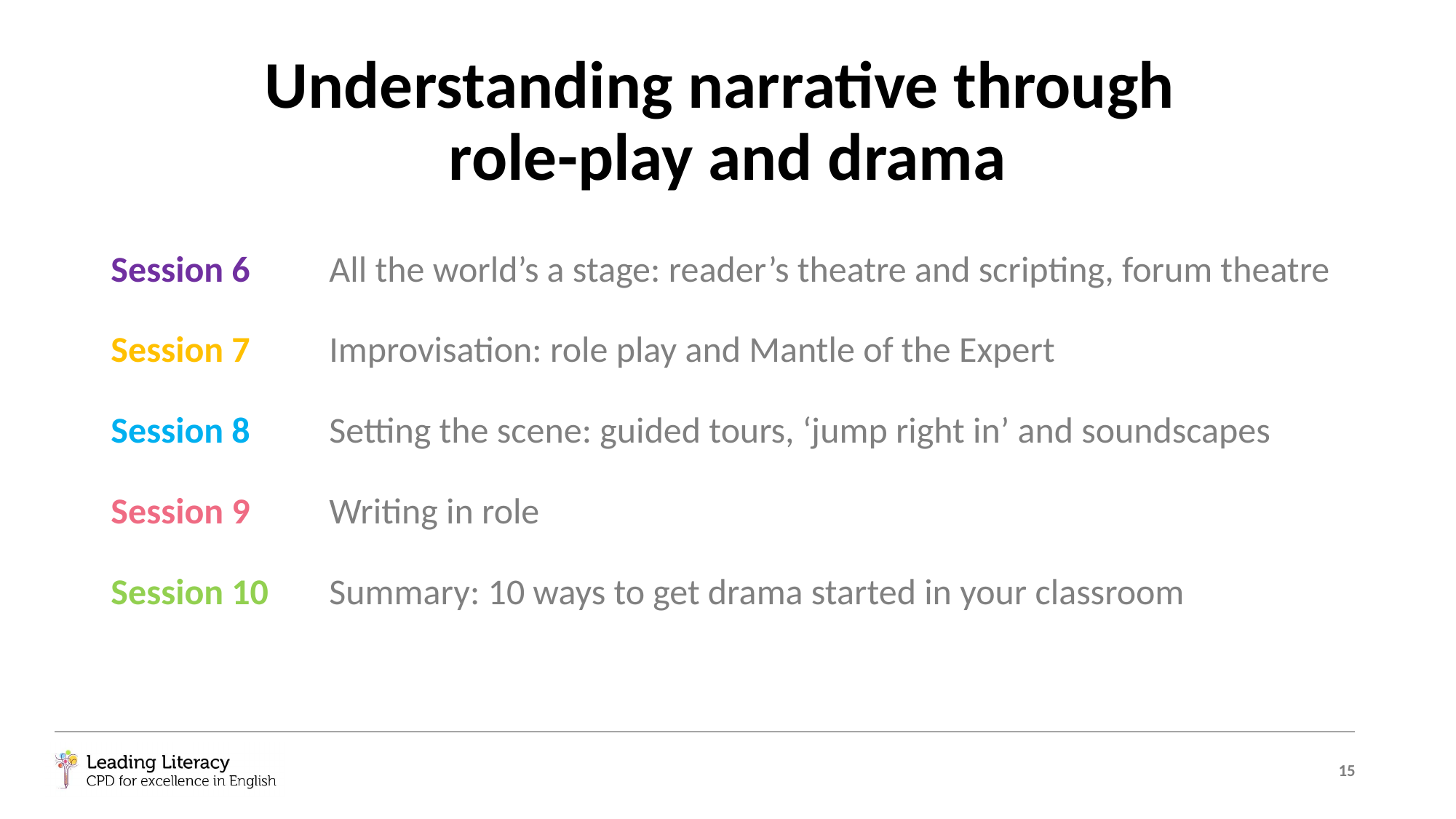

# Understanding narrative through role-play and drama
Session 6	All the world’s a stage: reader’s theatre and scripting, forum theatre
Session 7 	Improvisation: role play and Mantle of the Expert
Session 8 	Setting the scene: guided tours, ‘jump right in’ and soundscapes
Session 9	Writing in role
Session 10 	Summary: 10 ways to get drama started in your classroom